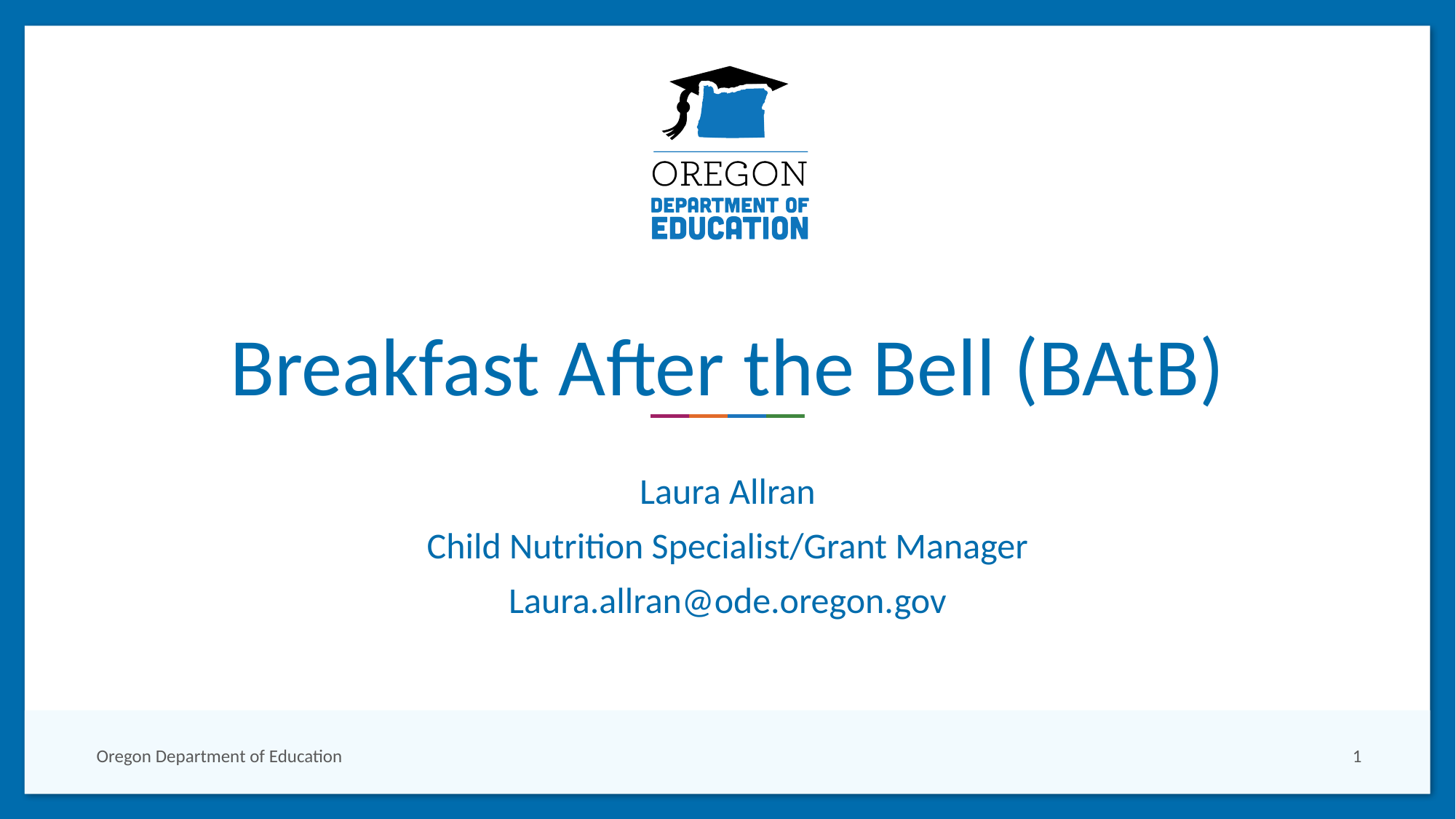

# Breakfast After the Bell (BAtB)
Laura Allran
Child Nutrition Specialist/Grant Manager
Laura.allran@ode.oregon.gov
Oregon Department of Education
1